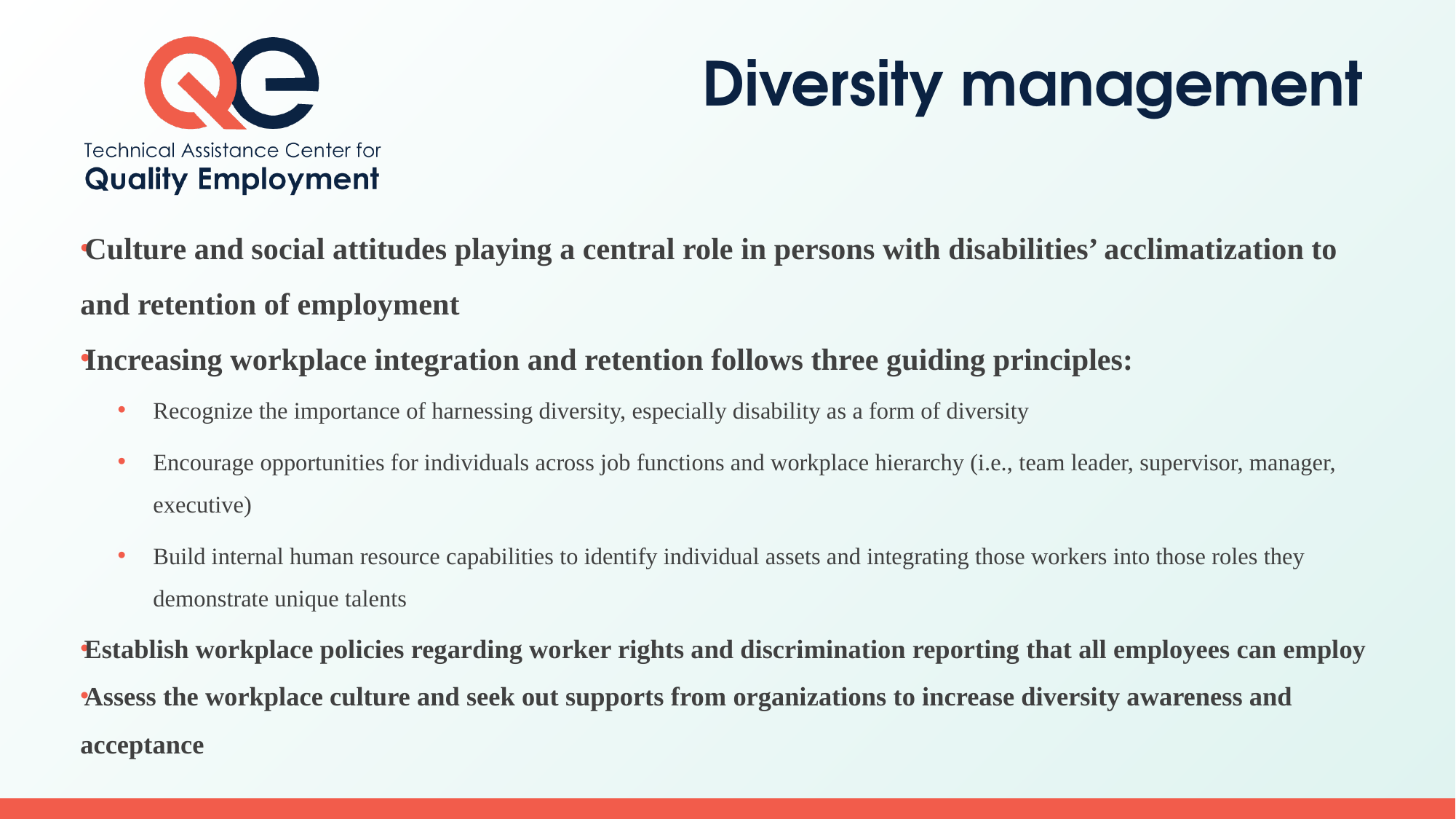

# Diversity management
Culture and social attitudes playing a central role in persons with disabilities’ acclimatization to and retention of employment
Increasing workplace integration and retention follows three guiding principles:
Recognize the importance of harnessing diversity, especially disability as a form of diversity
Encourage opportunities for individuals across job functions and workplace hierarchy (i.e., team leader, supervisor, manager, executive)
Build internal human resource capabilities to identify individual assets and integrating those workers into those roles they demonstrate unique talents
Establish workplace policies regarding worker rights and discrimination reporting that all employees can employ
Assess the workplace culture and seek out supports from organizations to increase diversity awareness and acceptance